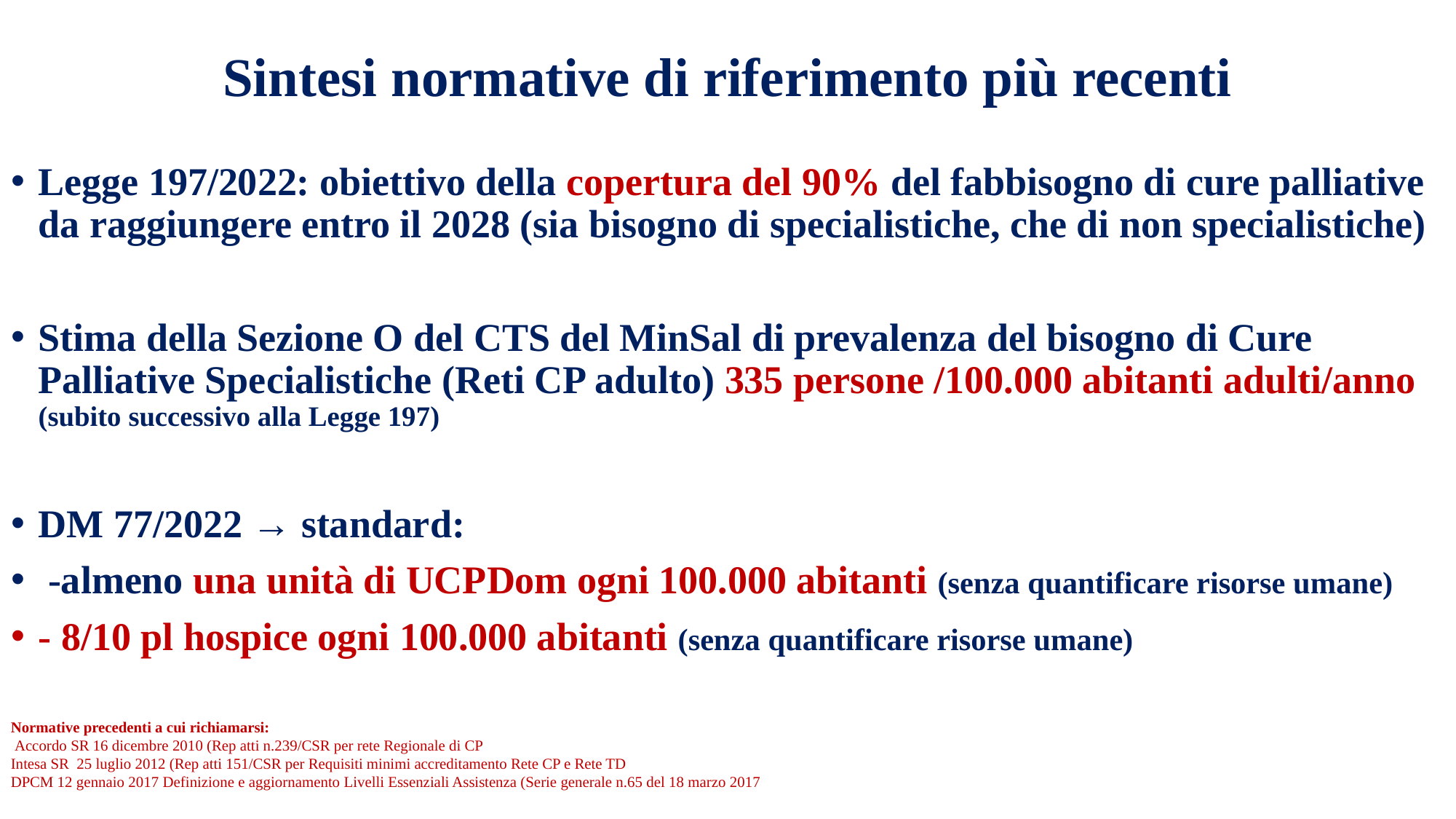

# Sintesi normative di riferimento più recenti
Legge 197/2022: obiettivo della copertura del 90% del fabbisogno di cure palliative da raggiungere entro il 2028 (sia bisogno di specialistiche, che di non specialistiche)

Stima della Sezione O del CTS del MinSal di prevalenza del bisogno di Cure Palliative Specialistiche (Reti CP adulto) 335 persone /100.000 abitanti adulti/anno (subito successivo alla Legge 197)

DM 77/2022 → standard:
 -almeno una unità di UCPDom ogni 100.000 abitanti (senza quantificare risorse umane)
- 8/10 pl hospice ogni 100.000 abitanti (senza quantificare risorse umane)
Normative precedenti a cui richiamarsi:
 Accordo SR 16 dicembre 2010 (Rep atti n.239/CSR per rete Regionale di CP
Intesa SR  25 luglio 2012 (Rep atti 151/CSR per Requisiti minimi accreditamento Rete CP e Rete TD
DPCM 12 gennaio 2017 Definizione e aggiornamento Livelli Essenziali Assistenza (Serie generale n.65 del 18 marzo 2017